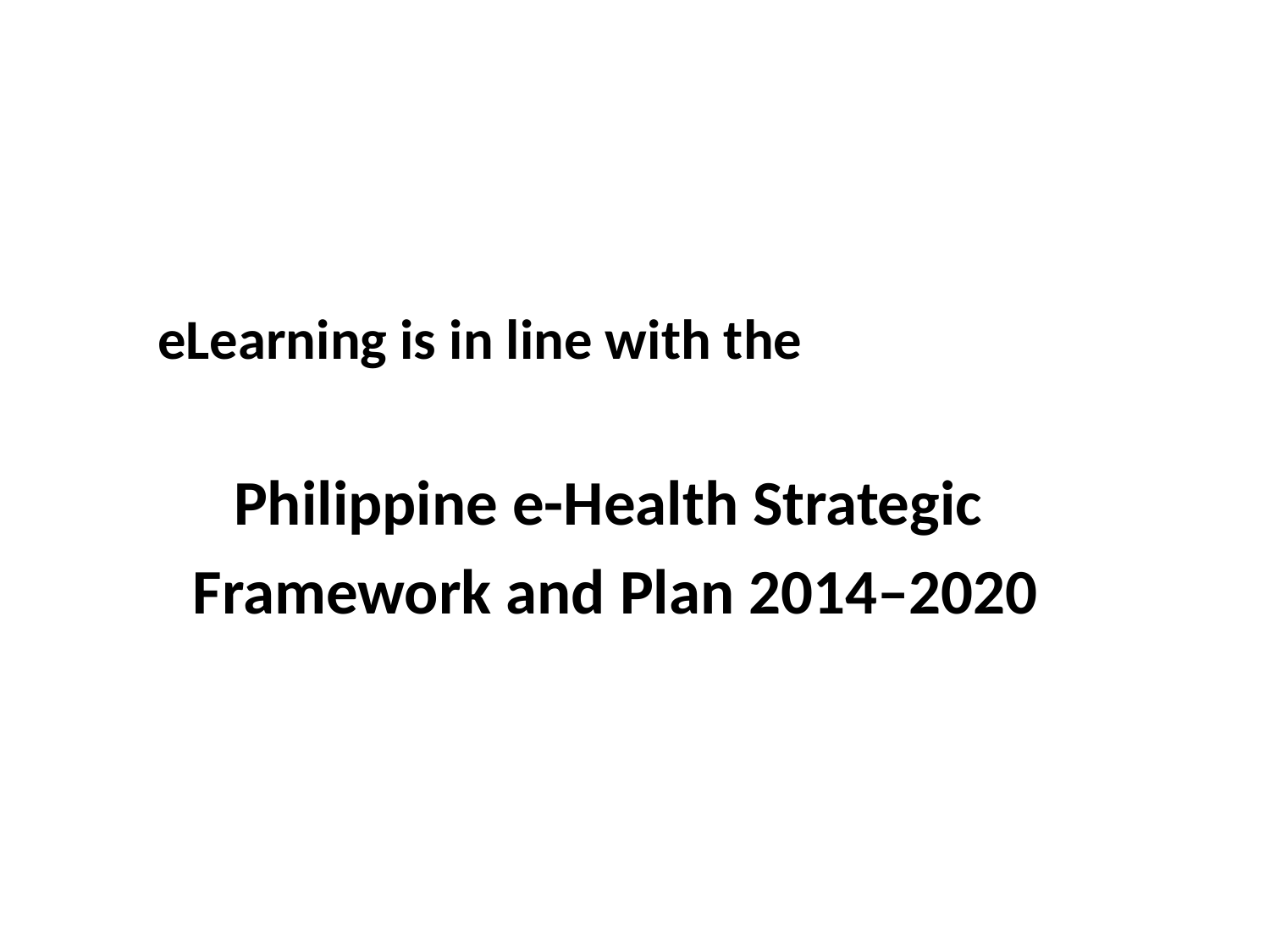

eLearning is in line with the

Philippine e-Health Strategic
Framework and Plan 2014–2020